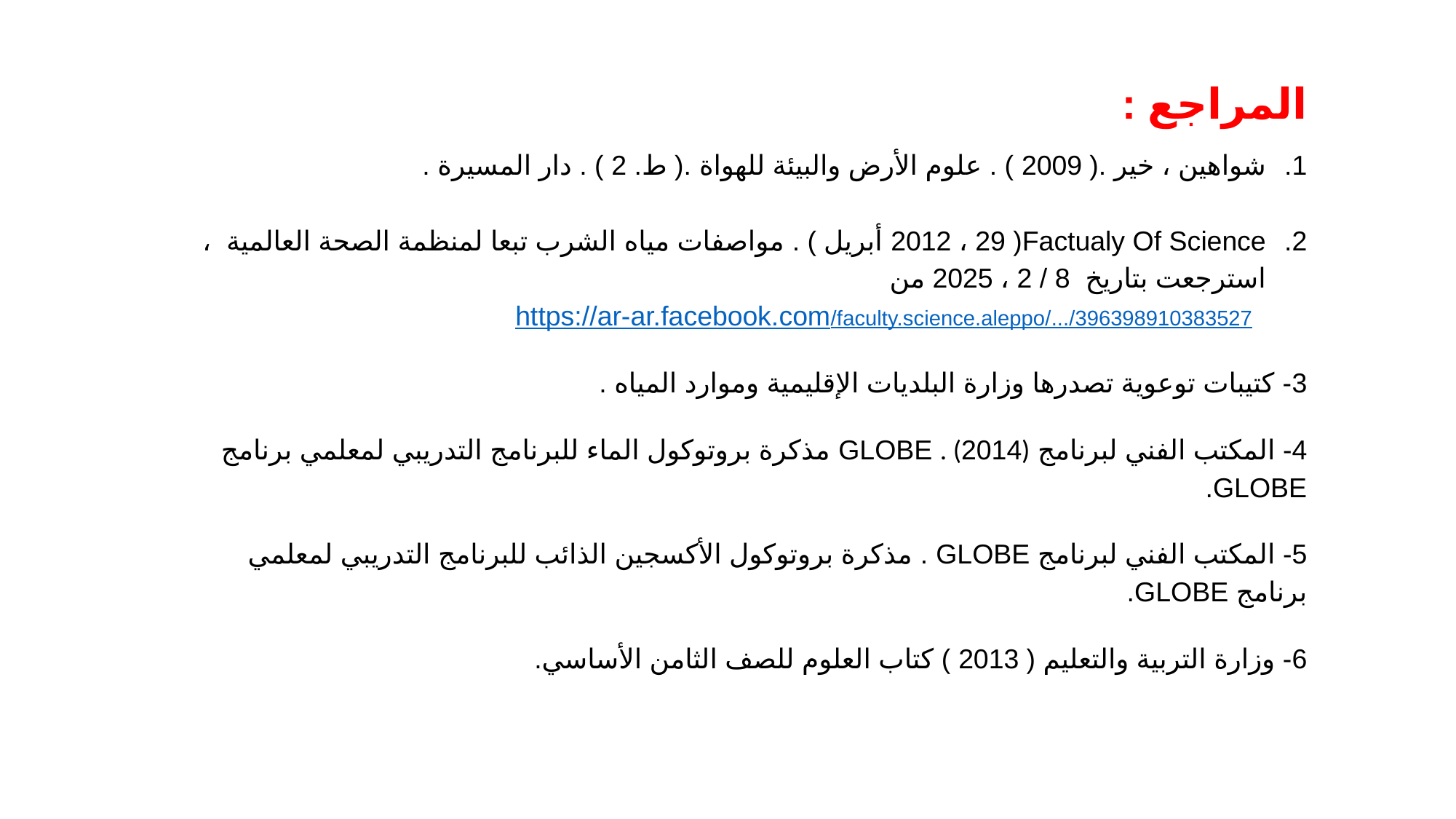

المراجع :
شواهين ، خير .( 2009 ) . علوم الأرض والبيئة للهواة .( ط. 2 ) . دار المسيرة .

Factualy Of Science( 2012 ، 29 أبريل ) . مواصفات مياه الشرب تبعا لمنظمة الصحة العالمية  ، استرجعت بتاريخ  8 / 2 ، 2025 من
https://ar-ar.facebook.com/faculty.science.aleppo/.../396398910383527

3- كتيبات توعوية تصدرها وزارة البلديات الإقليمية وموارد المياه .

4- المكتب الفني لبرنامج GLOBE . (2014) مذكرة بروتوكول الماء للبرنامج التدريبي لمعلمي برنامج GLOBE.

5- المكتب الفني لبرنامج GLOBE . مذكرة بروتوكول الأكسجين الذائب للبرنامج التدريبي لمعلمي برنامج GLOBE.

6- وزارة التربية والتعليم ( 2013 ) كتاب العلوم للصف الثامن الأساسي.